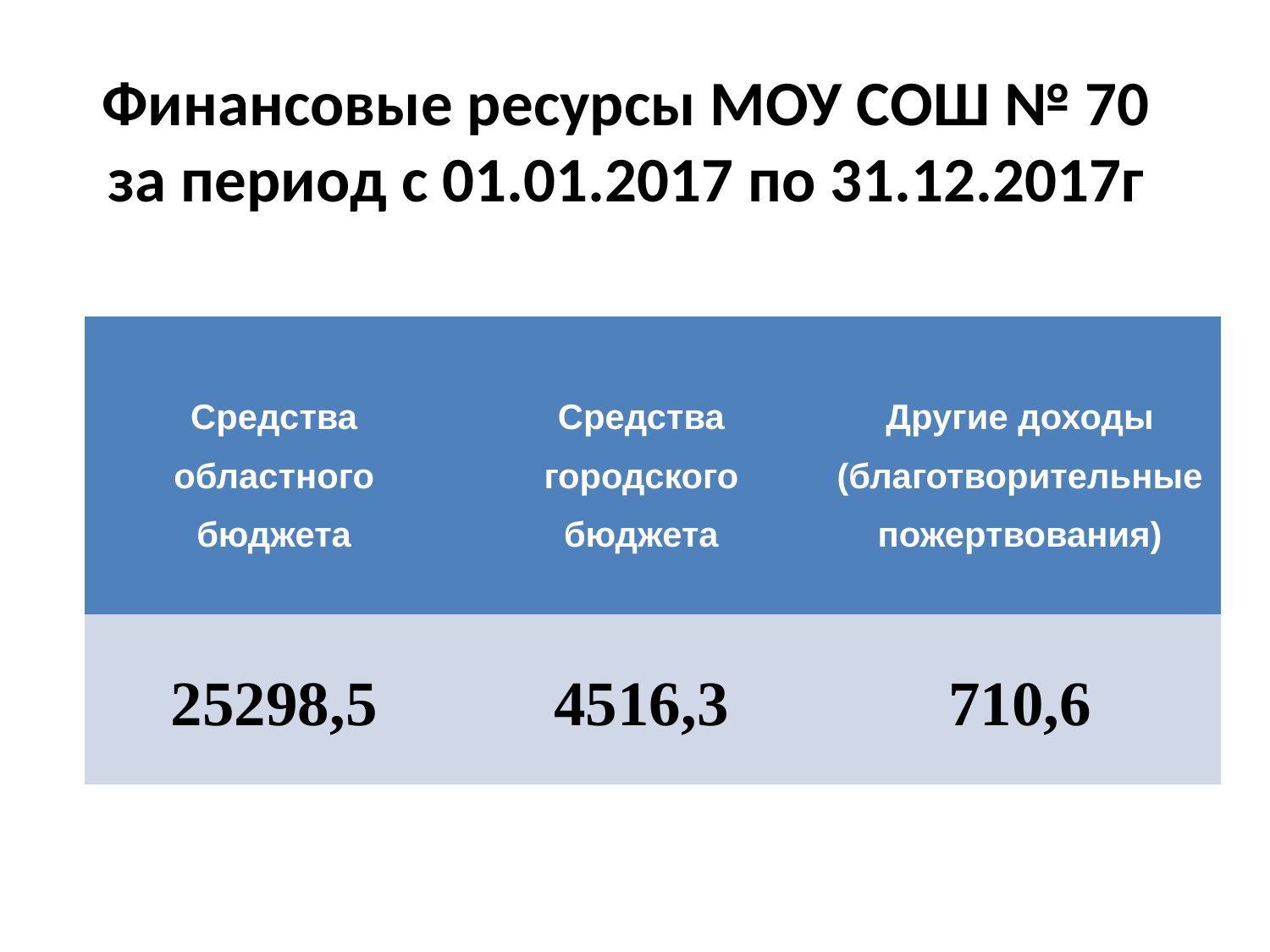

Финансовые ресурсы МОУ СОШ № 70 за период с 01.01.2017 по 31.12.2017г
| Средства областного бюджета | Средства городского бюджета | Другие доходы (благотворительные пожертвования) |
| --- | --- | --- |
| 25298,5 | 4516,3 | 710,6 |